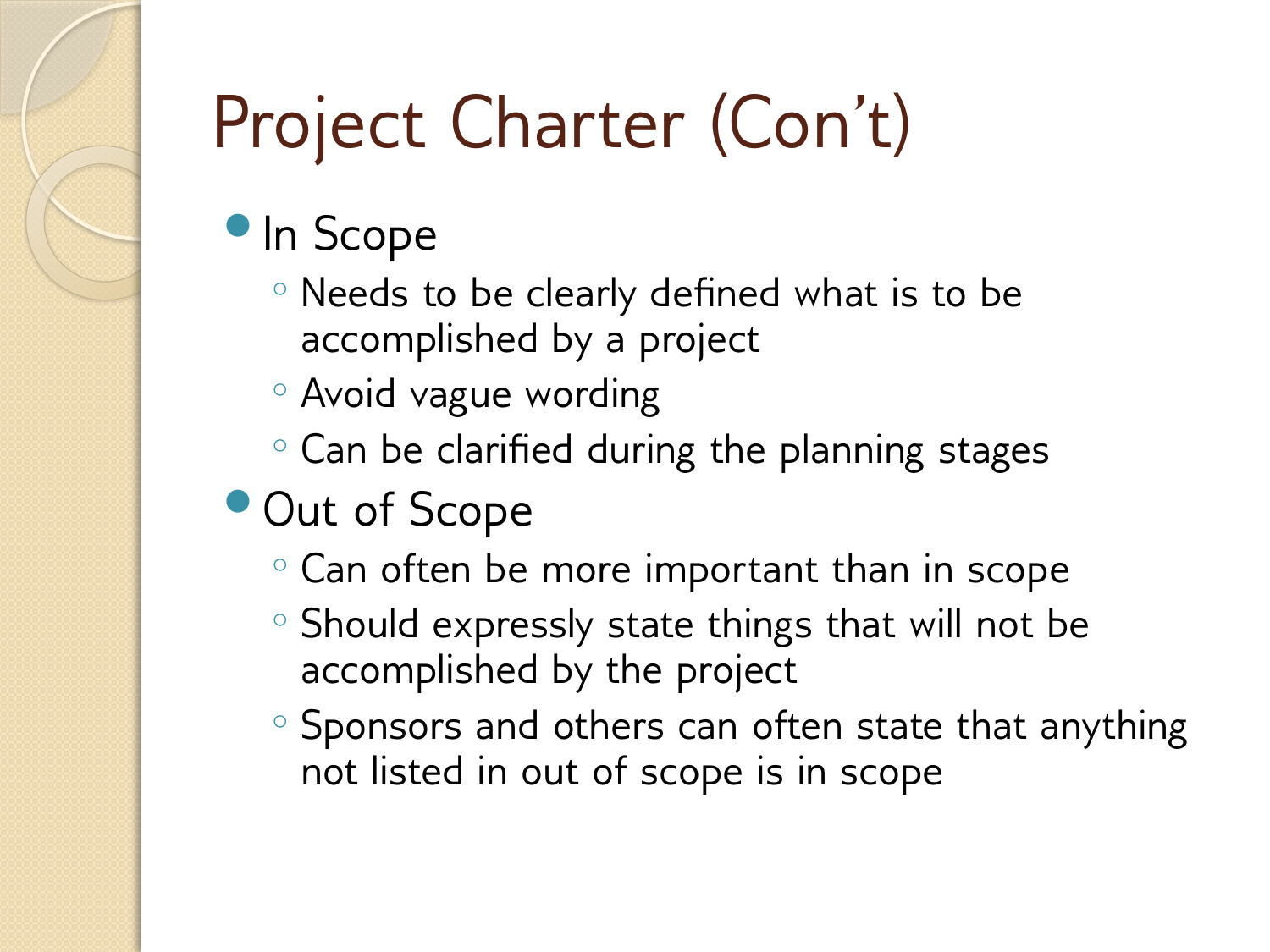

# Project Charter (Con’t)
In Scope
Needs to be clearly defined what is to be accomplished by a project
Avoid vague wording
Can be clarified during the planning stages
Out of Scope
Can often be more important than in scope
Should expressly state things that will not be accomplished by the project
Sponsors and others can often state that anything not listed in out of scope is in scope